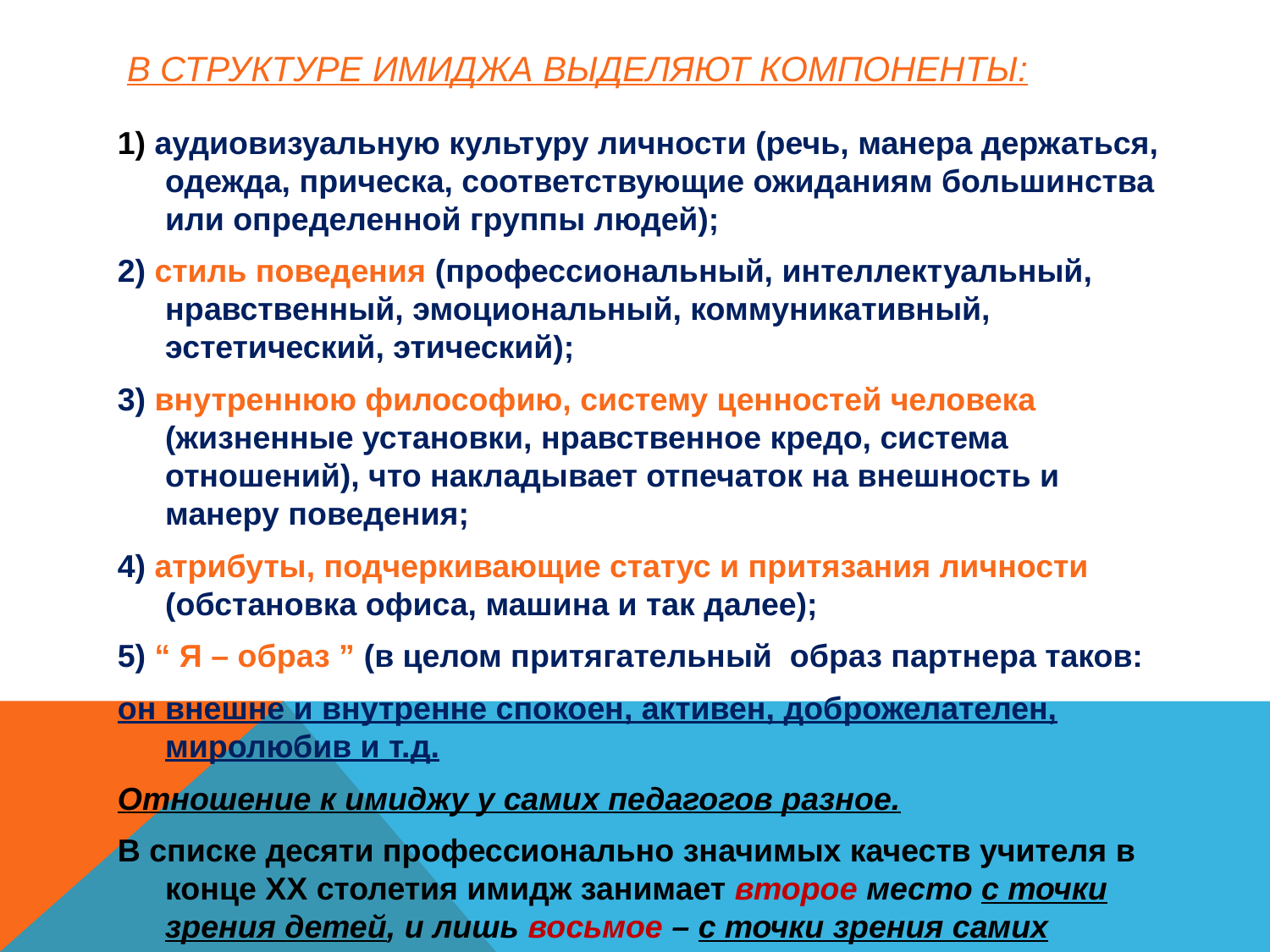

# в структуре имиджа выделяют компоненты:
1) аудиовизуальную культуру личности (речь, манера держаться, одежда, прическа, соответствующие ожиданиям большинства или определенной группы людей);
2) стиль поведения (профессиональный, интеллектуальный, нравственный, эмоциональный, коммуникативный, эстетический, этический);
3) внутреннюю философию, систему ценностей человека (жизненные установки, нравственное кредо, система отношений), что накладывает отпечаток на внешность и манеру поведения;
4) атрибуты, подчеркивающие статус и притязания личности (обстановка офиса, машина и так далее);
5) “ Я – образ ” (в целом притягательный  образ партнера таков:
он внешне и внутренне спокоен, активен, доброжелателен, миролюбив и т.д.
Отношение к имиджу у самих педагогов разное.
В списке десяти профессионально значимых качеств учителя в конце XX столетия имидж занимает второе место с точки зрения детей, и лишь восьмое – с точки зрения самих учителей.